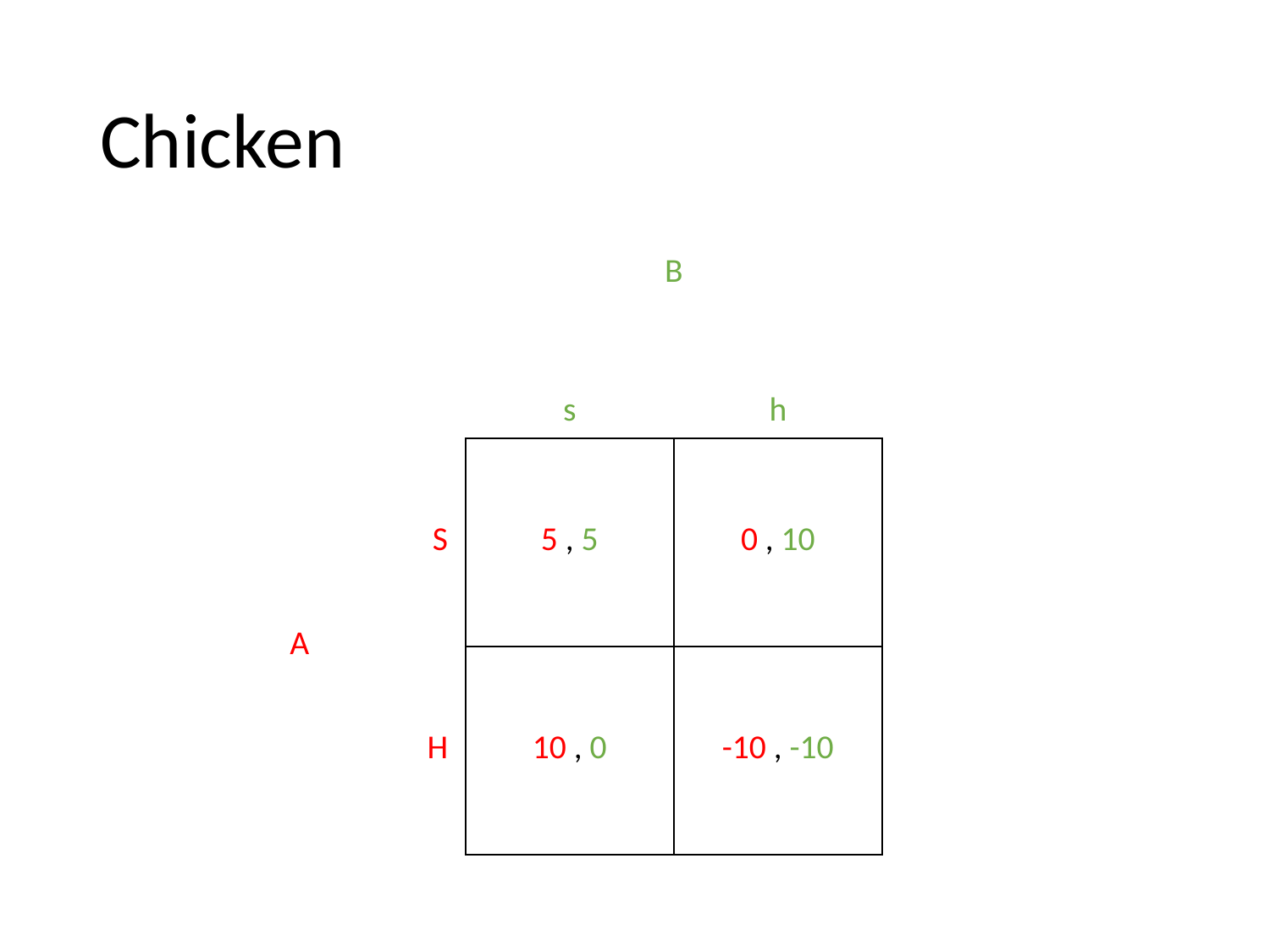

# Chicken
|  |  | B |  |
| --- | --- | --- | --- |
|  |  | s | h |
| A | S | 5 , 5 | 0 , 10 |
|  | H | 10 , 0 | -10 , -10 |